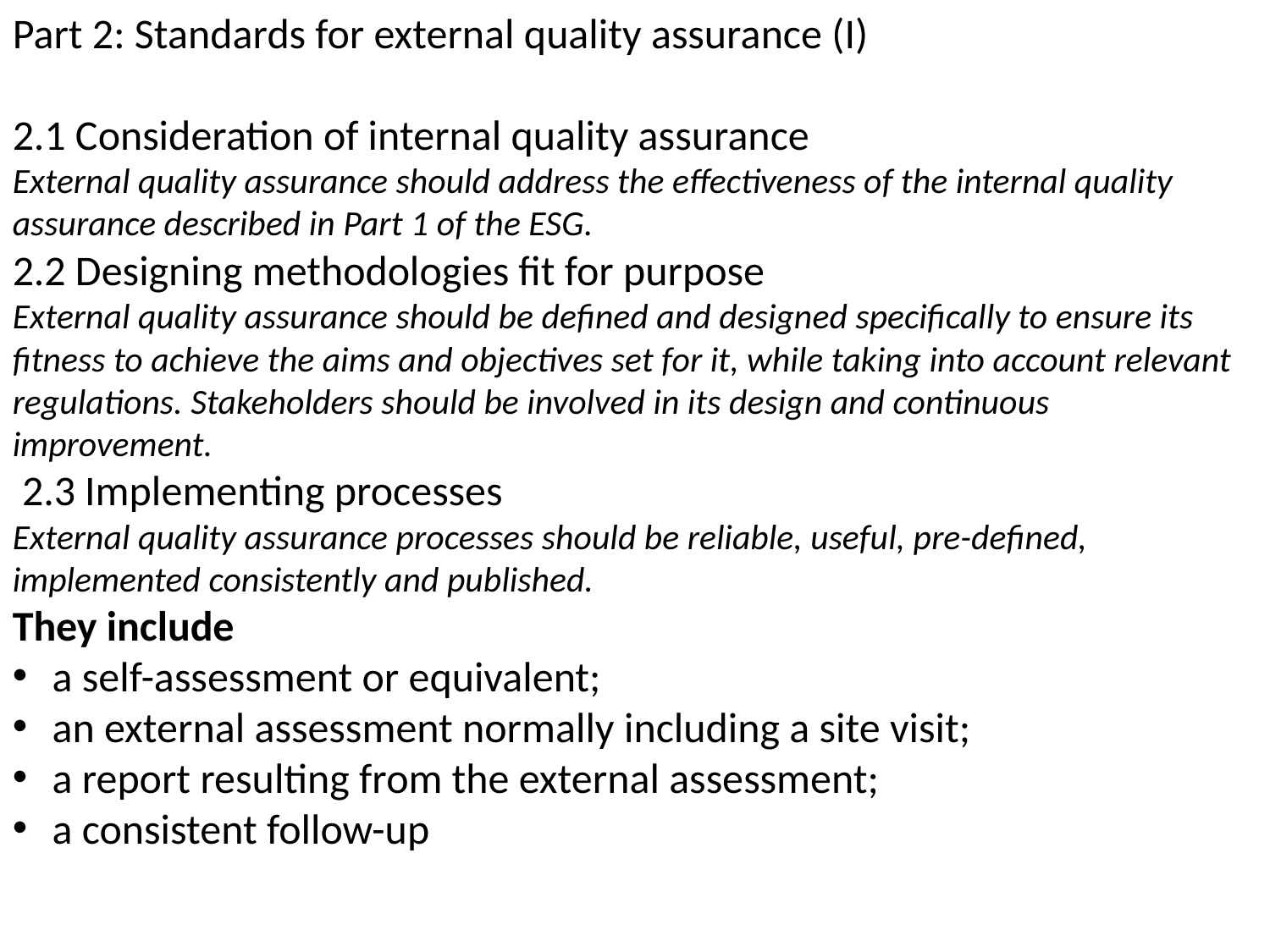

Part 2: Standards for external quality assurance (I)

2.1 Consideration of internal quality assurance
External quality assurance should address the effectiveness of the internal quality assurance described in Part 1 of the ESG.
2.2 Designing methodologies fit for purpose
External quality assurance should be defined and designed specifically to ensure its fitness to achieve the aims and objectives set for it, while taking into account relevant regulations. Stakeholders should be involved in its design and continuous improvement.
 2.3 Implementing processes
External quality assurance processes should be reliable, useful, pre-defined, implemented consistently and published.
They include
a self-assessment or equivalent;
an external assessment normally including a site visit;
a report resulting from the external assessment;
a consistent follow-up